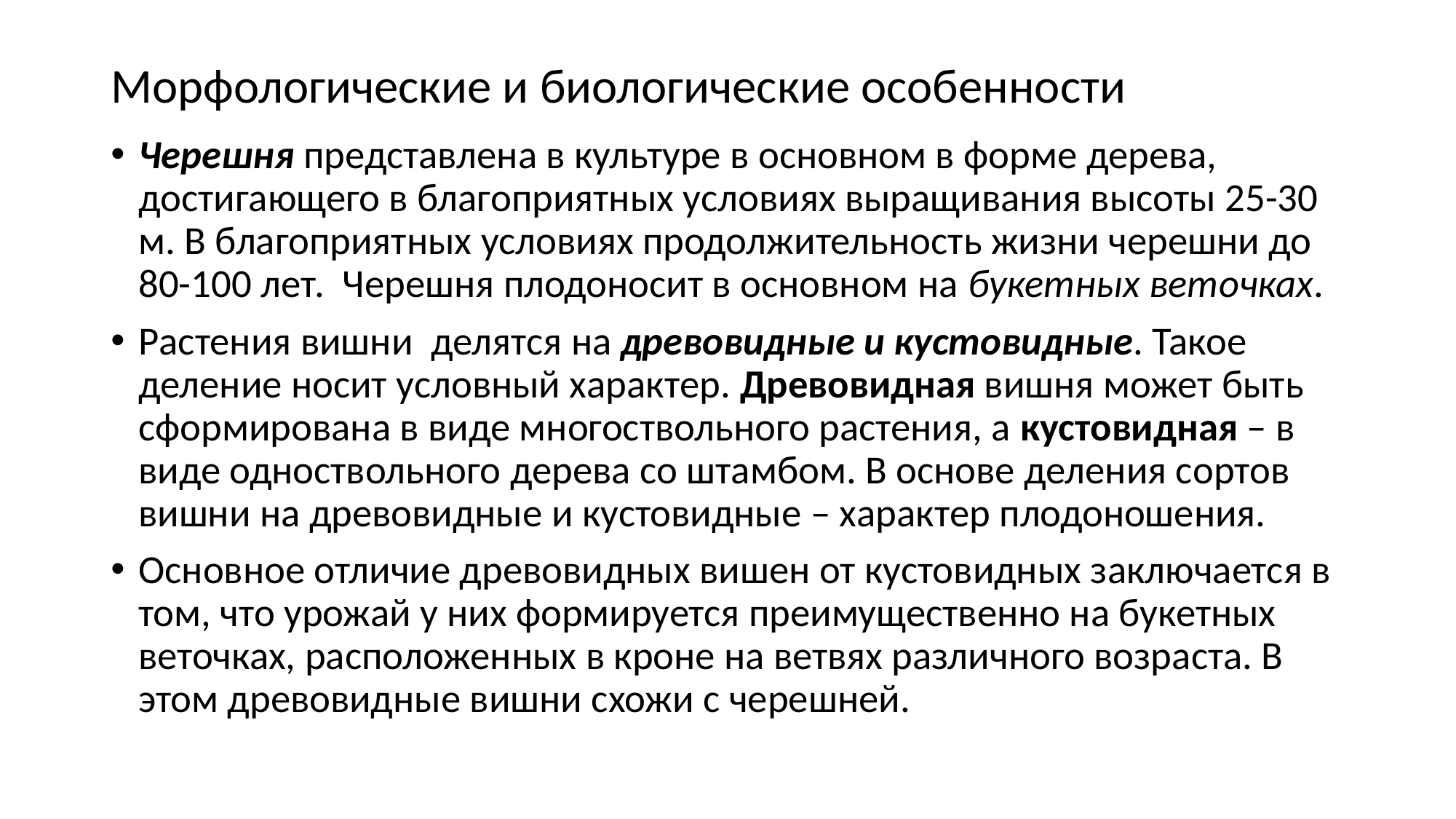

# Морфологические и биологические особенности
Черешня представлена в культуре в основном в форме дерева, достигающего в благоприятных условиях выращивания высоты 25-30 м. В благоприятных условиях продолжительность жизни черешни до 80-100 лет.  Черешня плодоносит в основном на букетных веточках.
Растения вишни  делятся на древовидные и кустовидные. Такое деление носит условный характер. Древовидная вишня может быть сформирована в виде многоствольного растения, а кустовидная – в виде одноствольного дерева со штамбом. В основе деления сортов вишни на древовидные и кустовидные – характер плодоношения.
Основное отличие древовидных вишен от кустовидных заключается в том, что урожай у них формируется преимущественно на букетных веточках, расположенных в кроне на ветвях различного возраста. В этом древовидные вишни схожи с черешней.